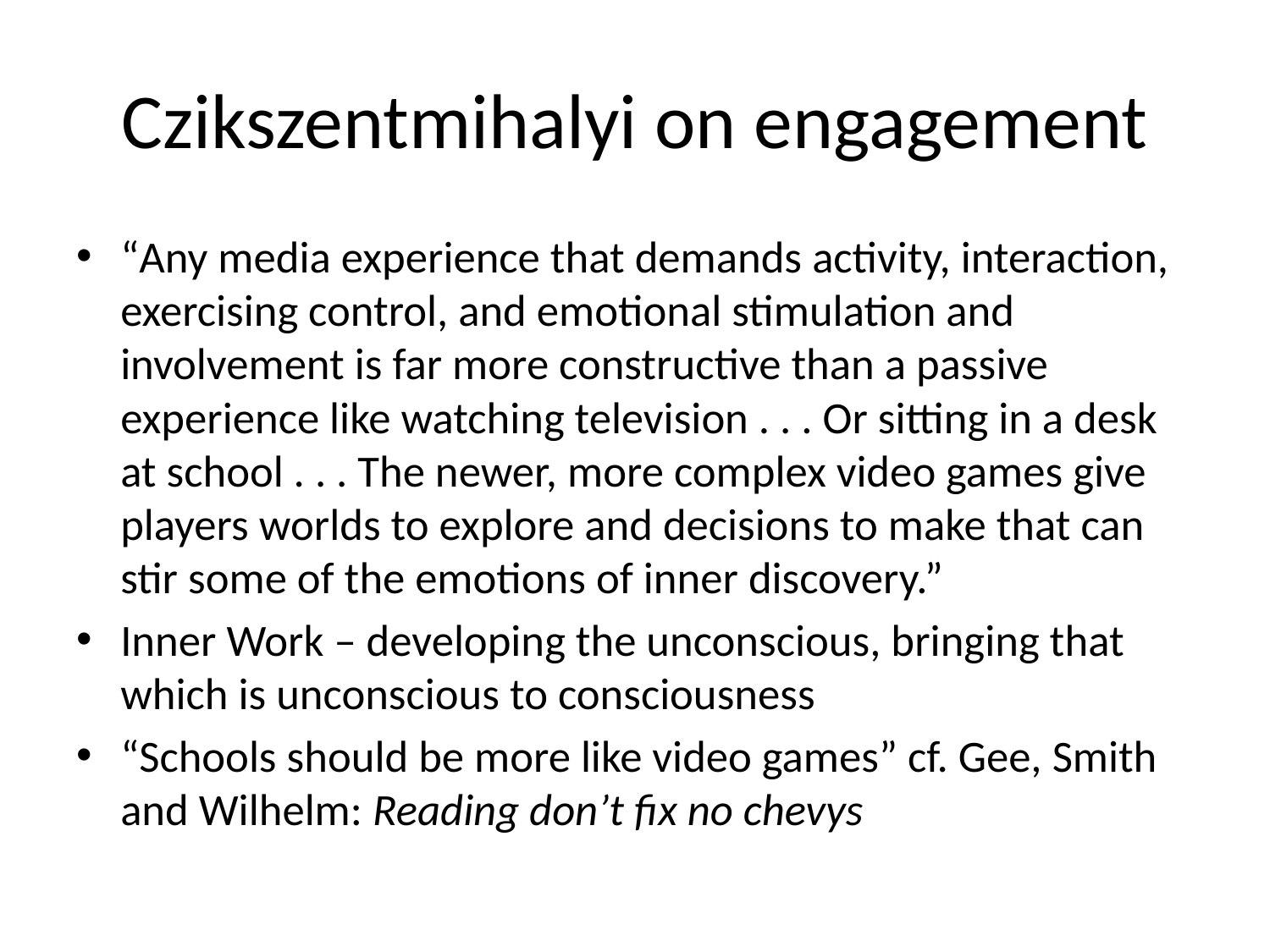

# Czikszentmihalyi on engagement
“Any media experience that demands activity, interaction, exercising control, and emotional stimulation and involvement is far more constructive than a passive experience like watching television . . . Or sitting in a desk at school . . . The newer, more complex video games give players worlds to explore and decisions to make that can stir some of the emotions of inner discovery.”
Inner Work – developing the unconscious, bringing that which is unconscious to consciousness
“Schools should be more like video games” cf. Gee, Smith and Wilhelm: Reading don’t fix no chevys